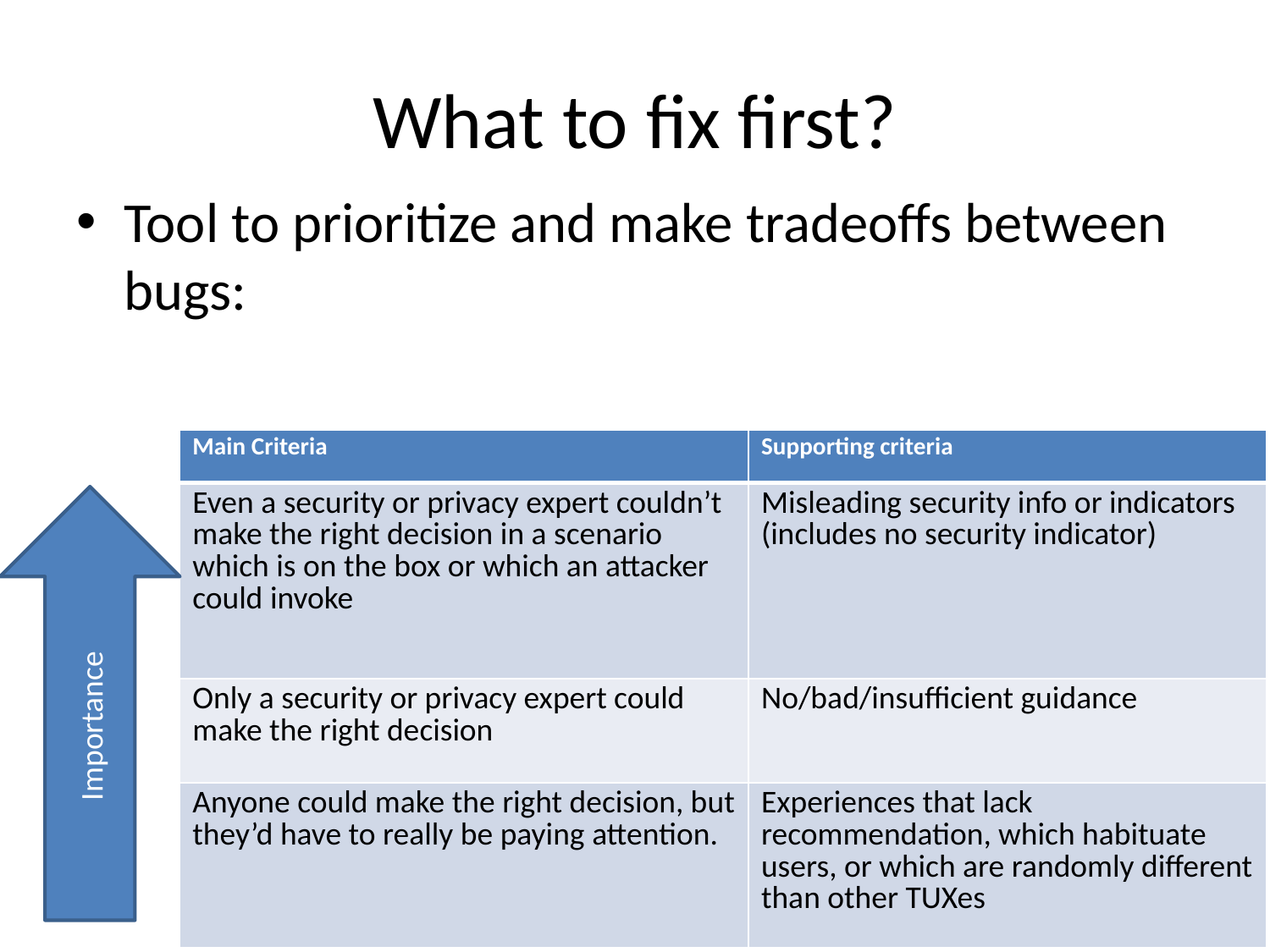

# What to fix first?
Tool to prioritize and make tradeoffs between bugs:

| Main Criteria | Supporting criteria |
| --- | --- |
| Even a security or privacy expert couldn’t make the right decision in a scenario which is on the box or which an attacker could invoke | Misleading security info or indicators (includes no security indicator) |
| Only a security or privacy expert could make the right decision | No/bad/insufficient guidance |
| Anyone could make the right decision, but they’d have to really be paying attention. | Experiences that lack recommendation, which habituate users, or which are randomly different than other TUXes |
Importance